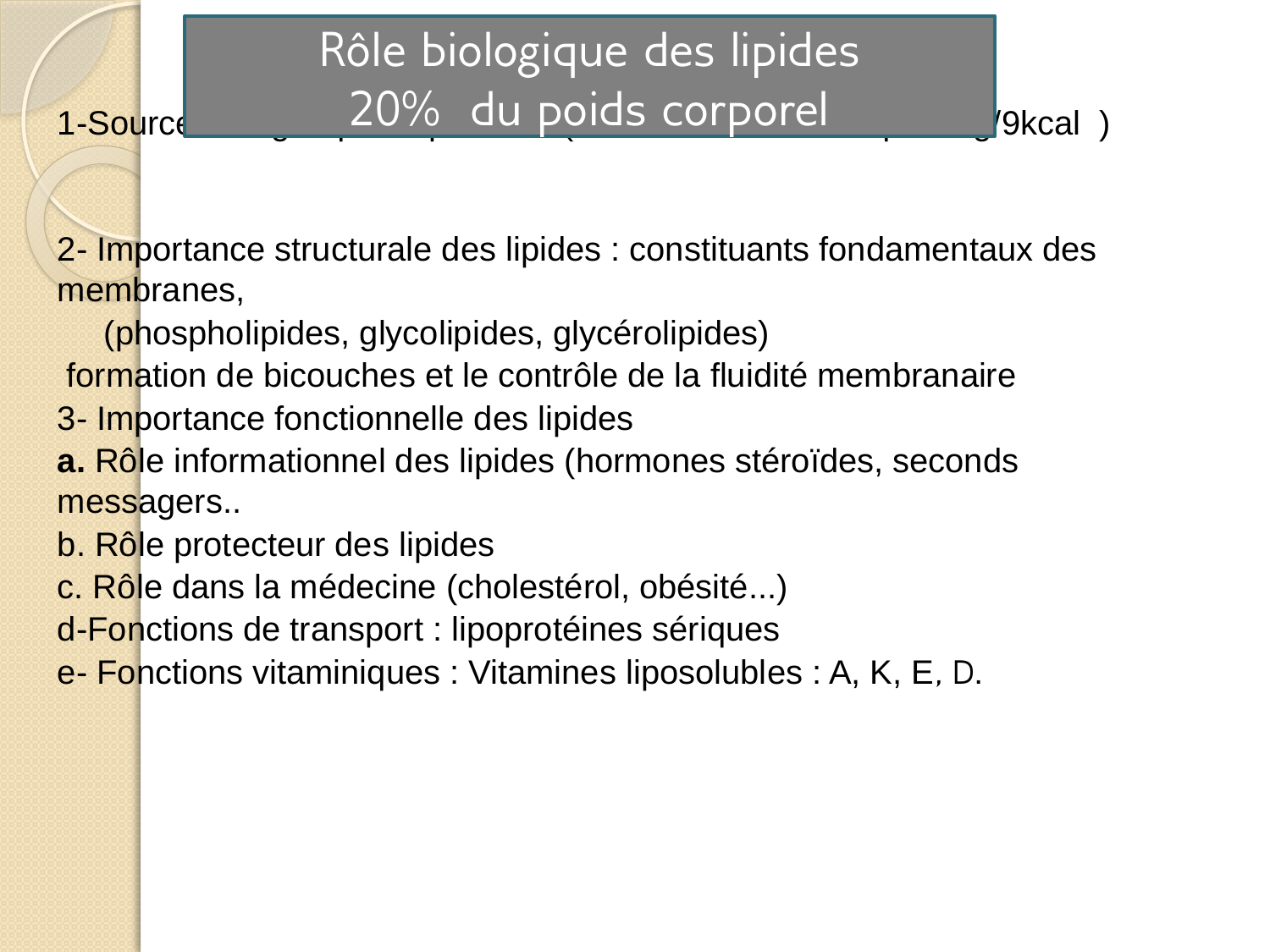

1-Source énergétique Importante (Réserves très caloriques 1g/9kcal  )

2- Importance structurale des lipides : constituants fondamentaux des membranes,
     (phospholipides, glycolipides, glycérolipides)
 formation de bicouches et le contrôle de la fluidité membranaire
3- Importance fonctionnelle des lipides
a. Rôle informationnel des lipides (hormones stéroïdes, seconds messagers..
b. Rôle protecteur des lipides
c. Rôle dans la médecine (cholestérol, obésité...)
d-Fonctions de transport : lipoprotéines sériques
e- Fonctions vitaminiques : Vitamines liposolubles : A, K, E, D.

Rôle biologique des lipides
20%  du poids corporel